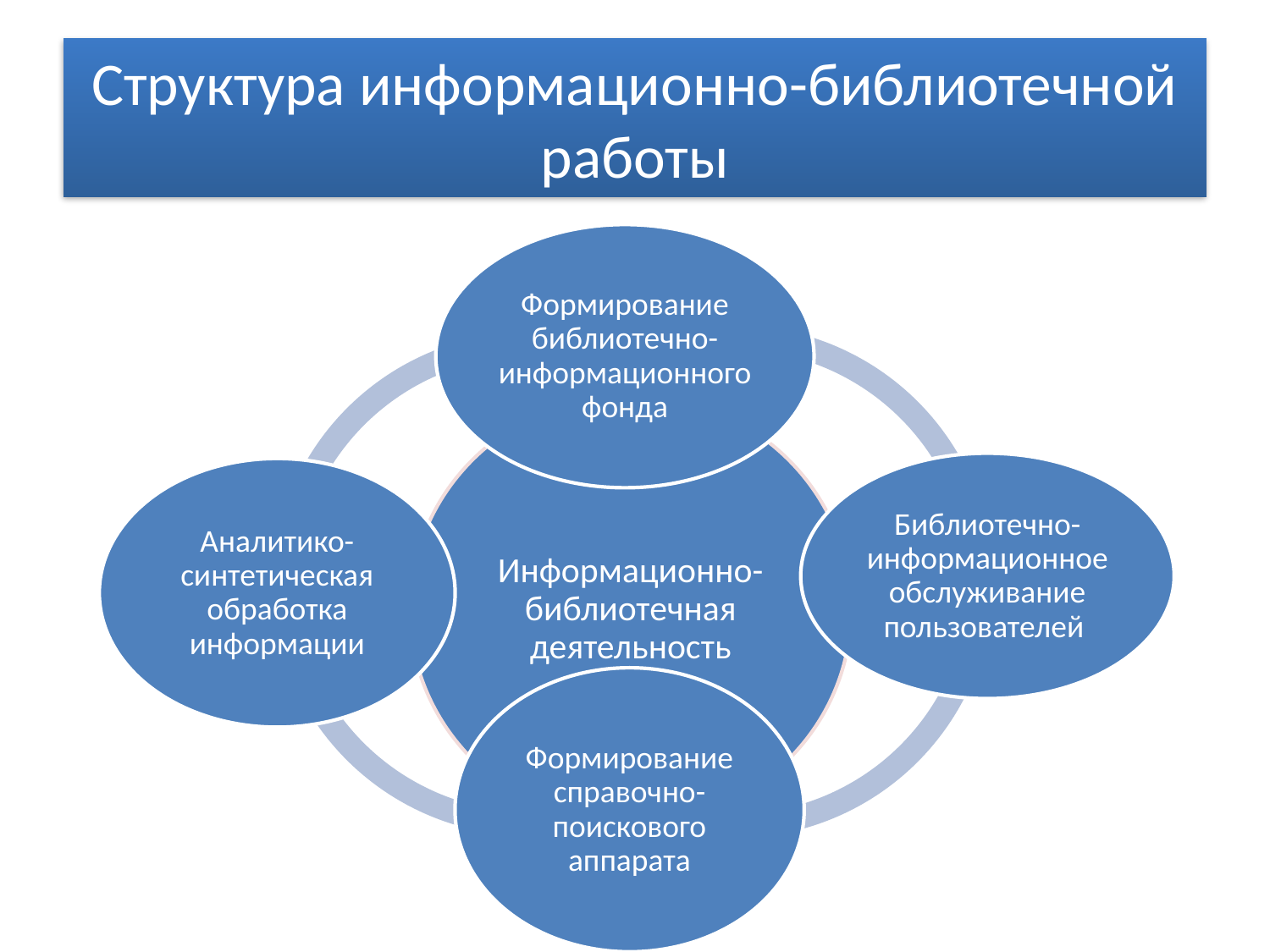

# Структура информационно-библиотечной работы
Информационно-библиотечная деятельность
Формирование библиотечно-информационного фонда
Библиотечно-информационное обслуживание пользователей
Формирование справочно-поискового аппарата
Аналитико-синтетическая обработка информации